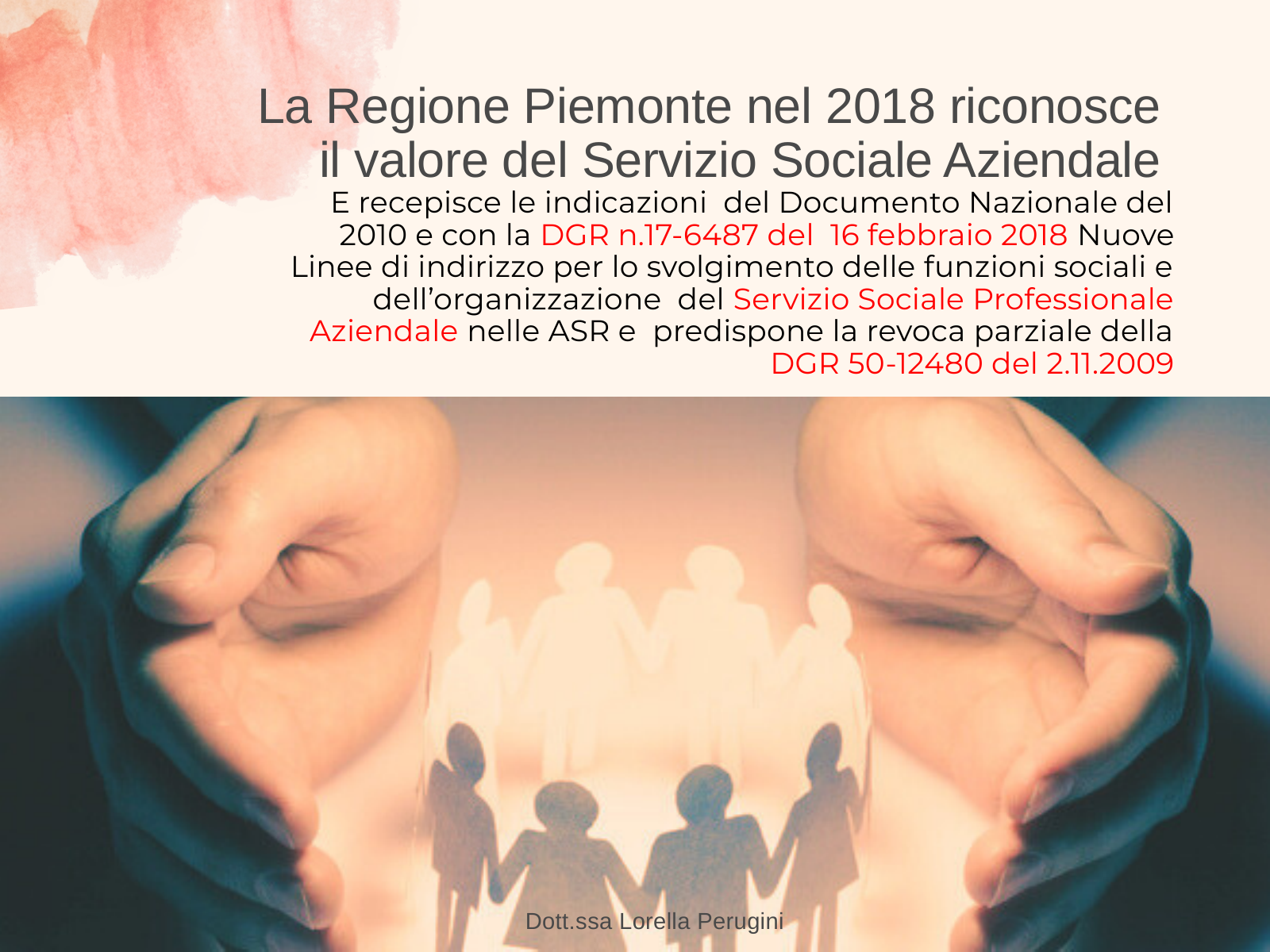

La Regione Piemonte nel 2018 riconosce
il valore del Servizio Sociale Aziendale
 E recepisce le indicazioni  del Documento Nazionale del 2010 e con la DGR n.17-6487 del  16 febbraio 2018 Nuove Linee di indirizzo per lo svolgimento delle funzioni sociali e dell’organizzazione  del Servizio Sociale Professionale Aziendale nelle ASR e  predispone la revoca parziale della DGR 50-12480 del 2.11.2009

Dott.ssa Lorella Perugini